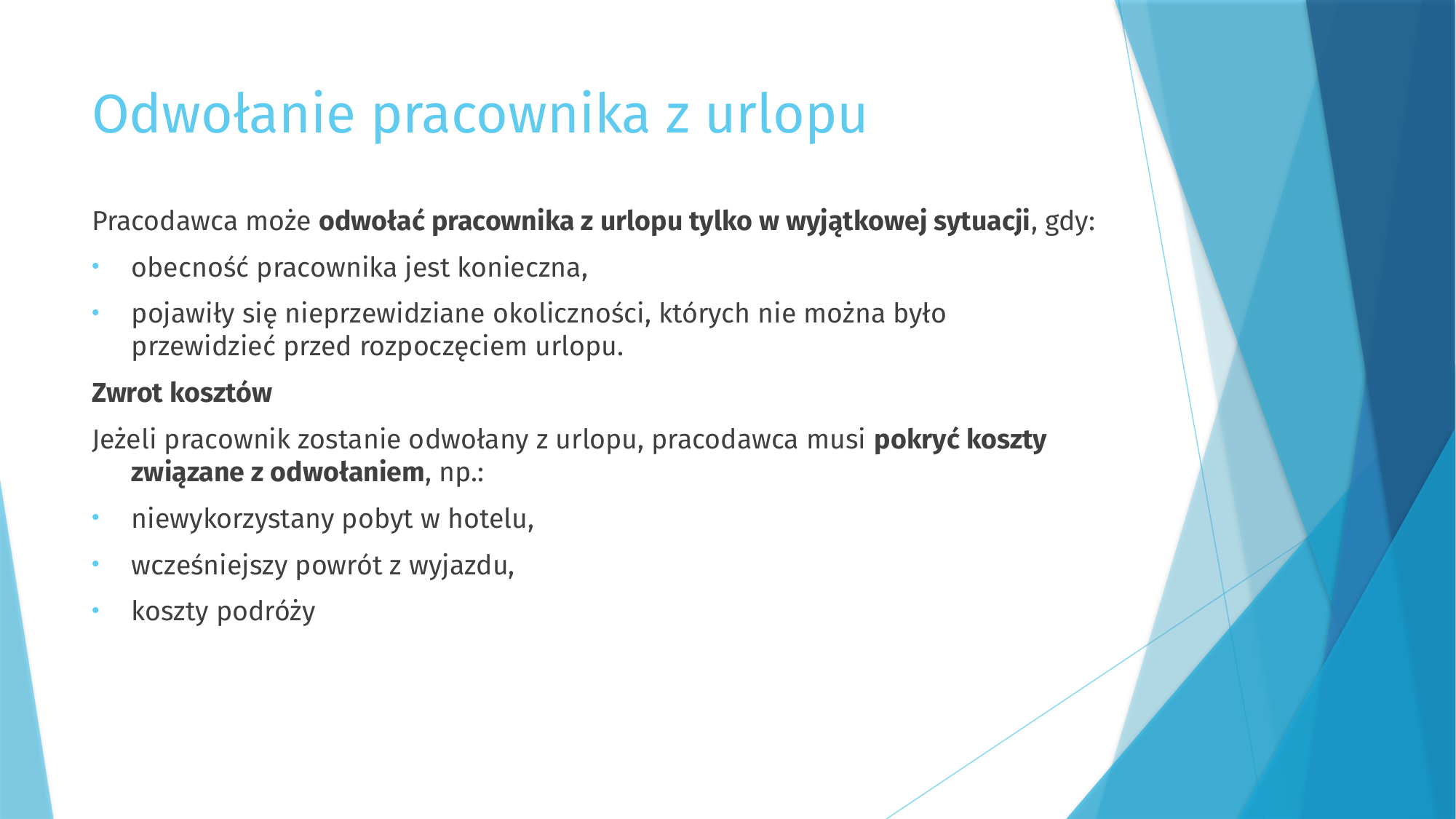

# Odwołanie pracownika z urlopu
Pracodawca może odwołać pracownika z urlopu tylko w wyjątkowej sytuacji, gdy:
obecność pracownika jest konieczna,
pojawiły się nieprzewidziane okoliczności, których nie można było przewidzieć przed rozpoczęciem urlopu.
Zwrot kosztów
Jeżeli pracownik zostanie odwołany z urlopu, pracodawca musi pokryć koszty związane z odwołaniem, np.:
niewykorzystany pobyt w hotelu,
wcześniejszy powrót z wyjazdu,
koszty podróży